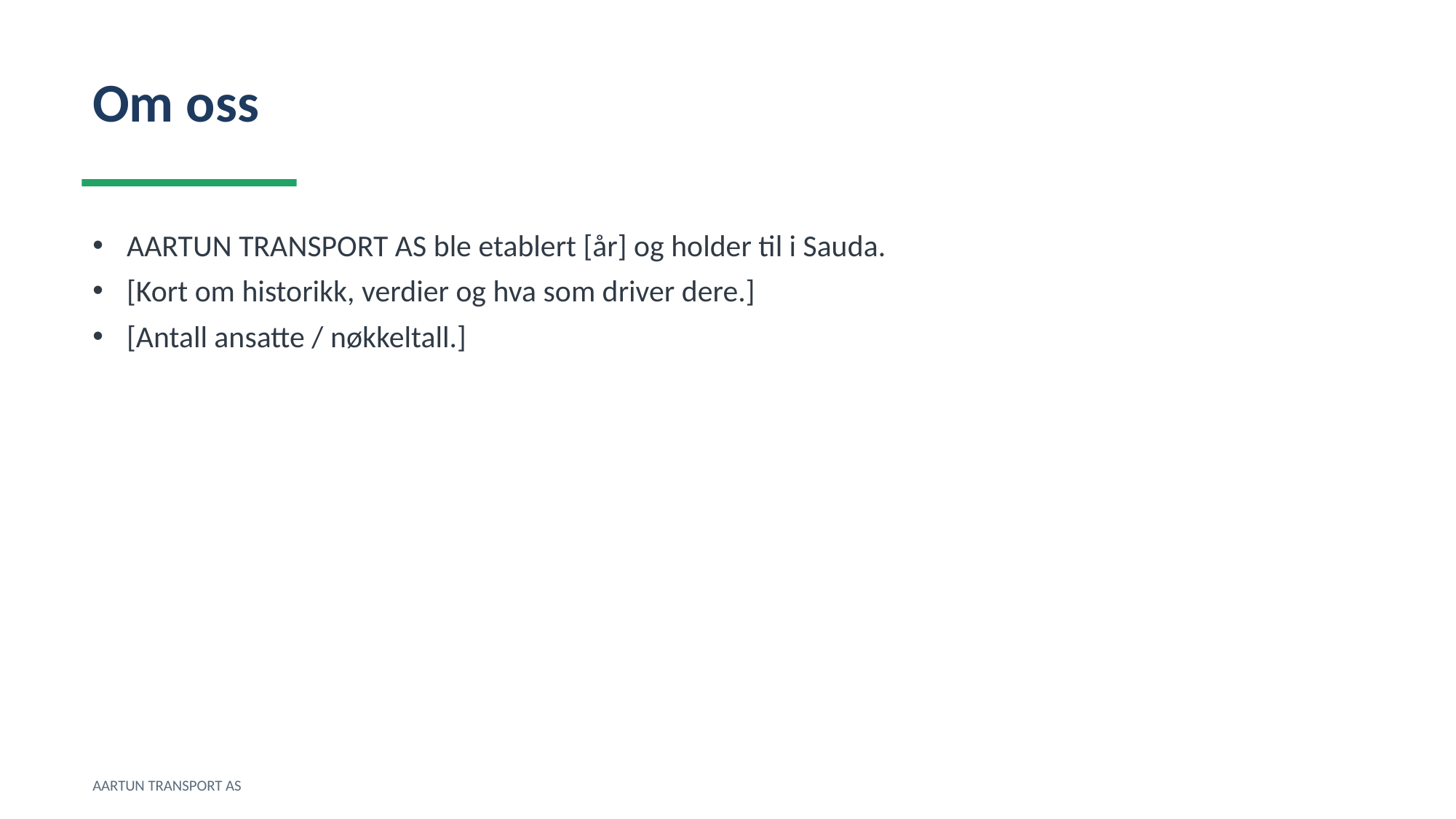

Om oss

AARTUN TRANSPORT AS ble etablert [år] og holder til i Sauda.
[Kort om historikk, verdier og hva som driver dere.]
[Antall ansatte / nøkkeltall.]
AARTUN TRANSPORT AS